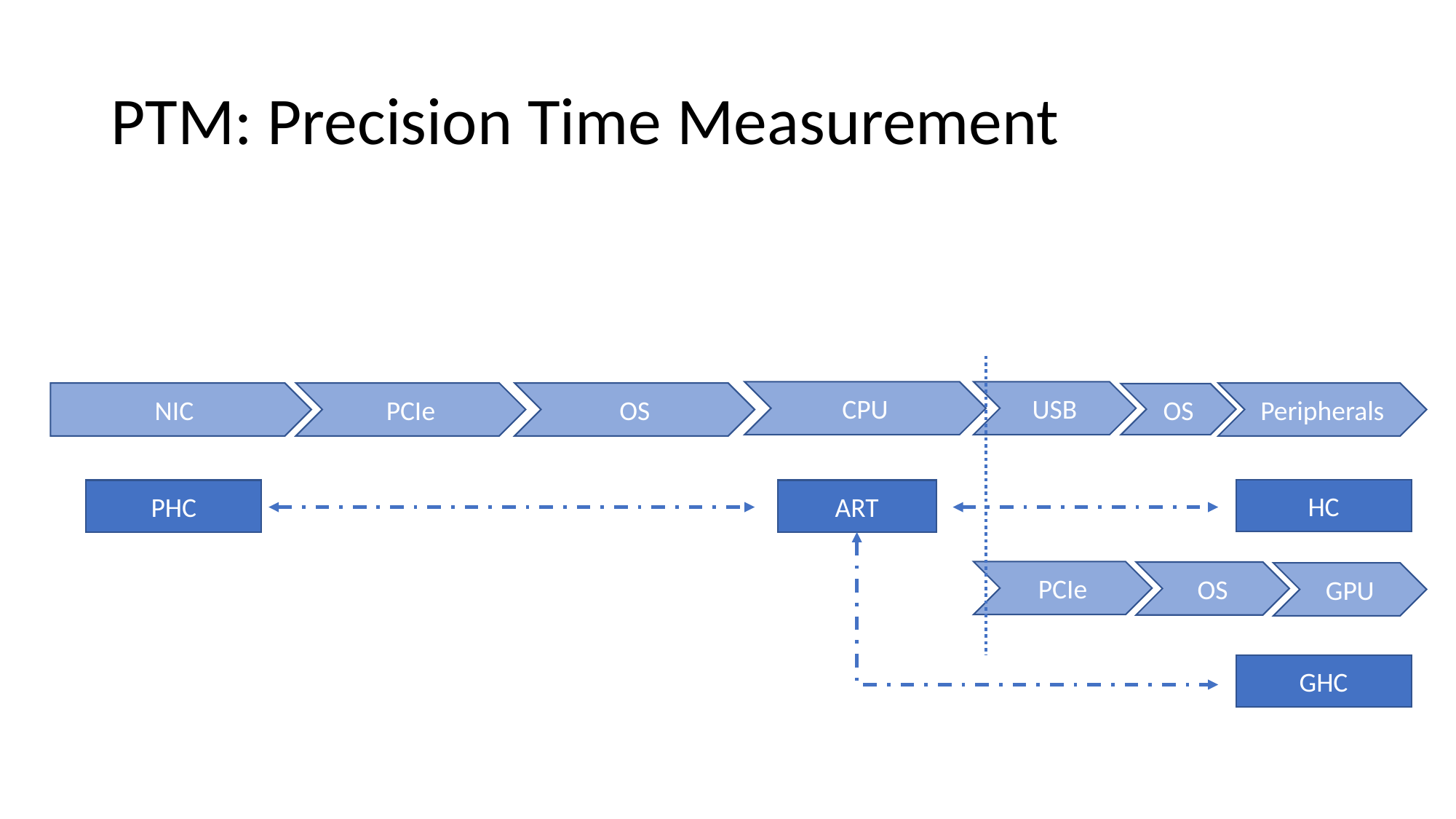

# PTM: Precision Time Measurement
CPU
USB
NIC
PCIe
OS
Peripherals
OS
HC
PHC
ART
PCIe
OS
GPU
GHC